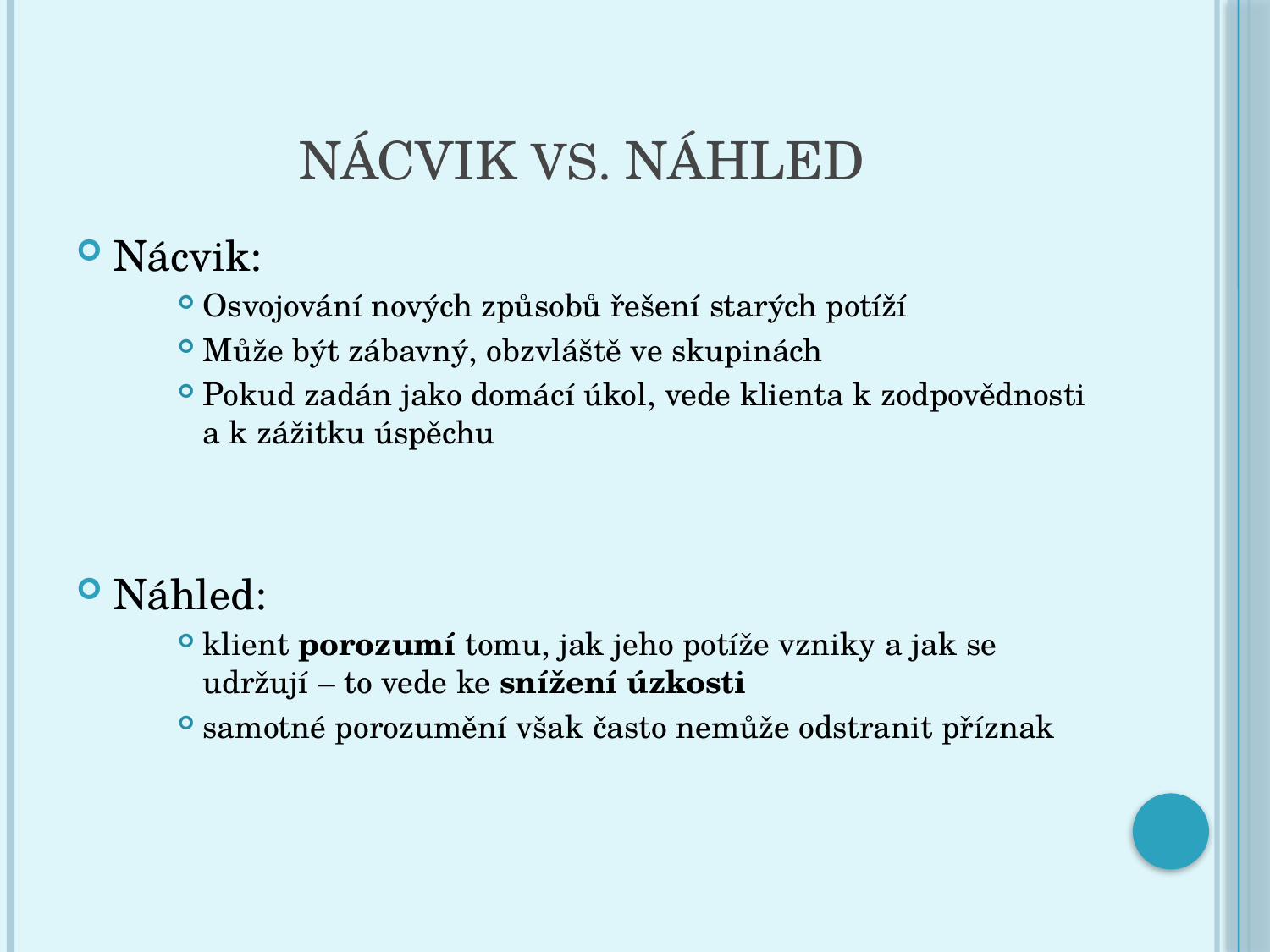

# Nácvik vs. náhled
Nácvik:
Osvojování nových způsobů řešení starých potíží
Může být zábavný, obzvláště ve skupinách
Pokud zadán jako domácí úkol, vede klienta k zodpovědnosti a k zážitku úspěchu

Náhled:
klient porozumí tomu, jak jeho potíže vzniky a jak se udržují – to vede ke snížení úzkosti
samotné porozumění však často nemůže odstranit příznak